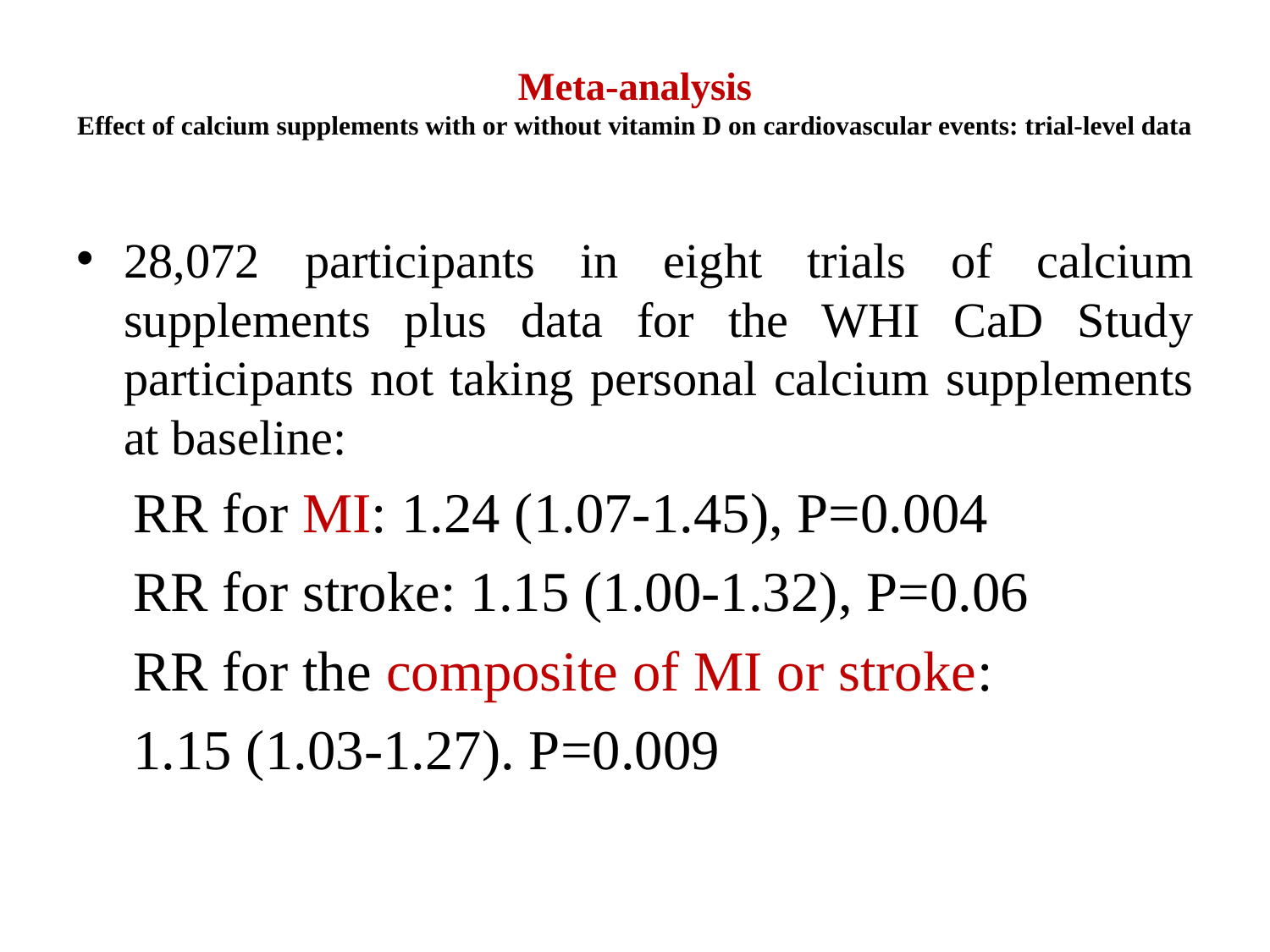

# Meta-analysis Effect of calcium supplements with or without vitamin D on cardiovascular events: trial-level data
28,072 participants in eight trials of calcium supplements plus data for the WHI CaD Study participants not taking personal calcium supplements at baseline:
    RR for MI: 1.24 (1.07-1.45), P=0.004
    RR for stroke: 1.15 (1.00-1.32), P=0.06
    RR for the composite of MI or stroke:
    1.15 (1.03-1.27). P=0.009